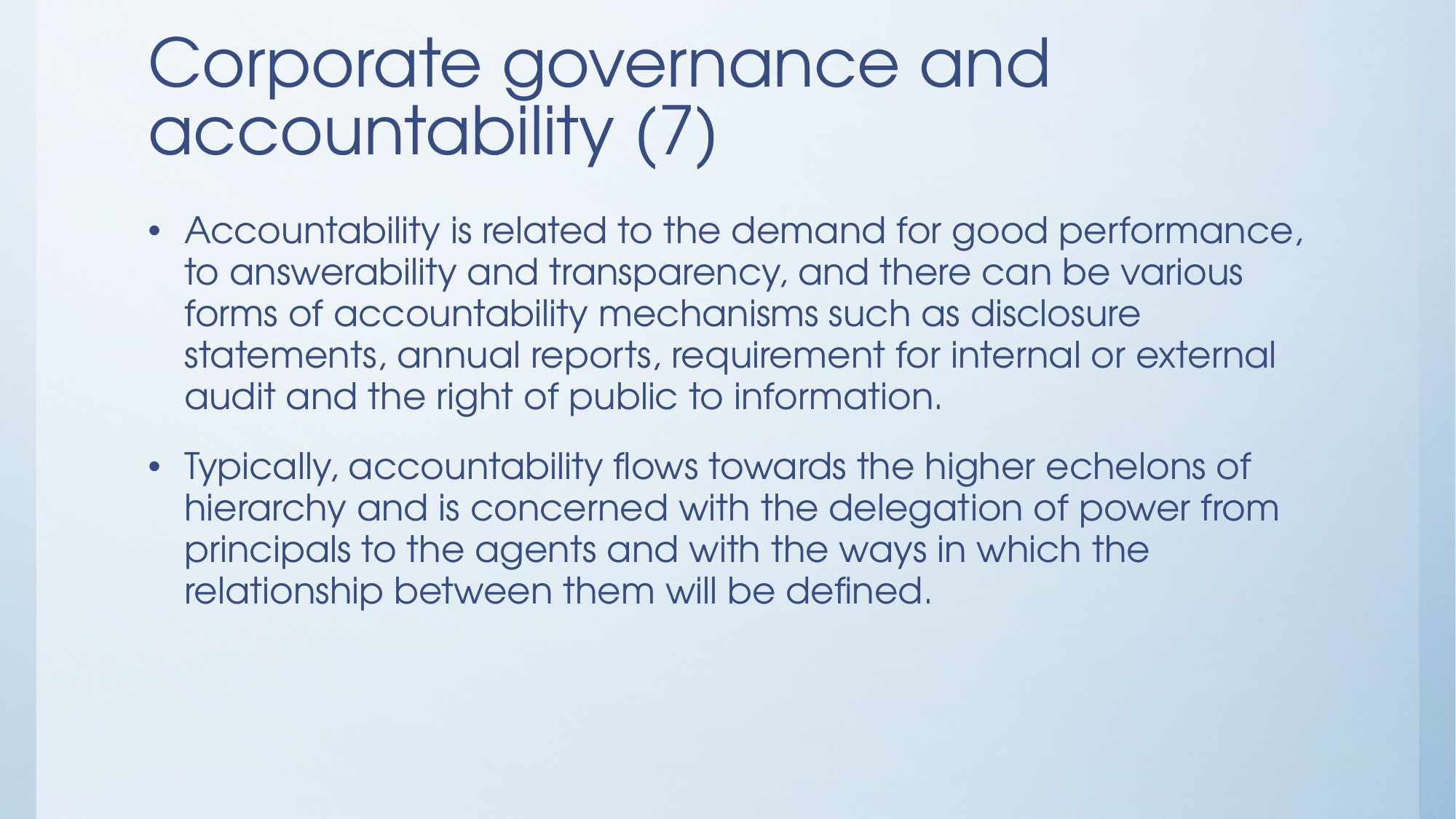

# Corporate governance and accountability (7)
Accountability is related to the demand for good performance, to answerability and transparency, and there can be various forms of accountability mechanisms such as disclosure statements, annual reports, requirement for internal or external audit and the right of public to information.
Typically, accountability flows towards the higher echelons of hierarchy and is concerned with the delegation of power from principals to the agents and with the ways in which the relationship between them will be defined.